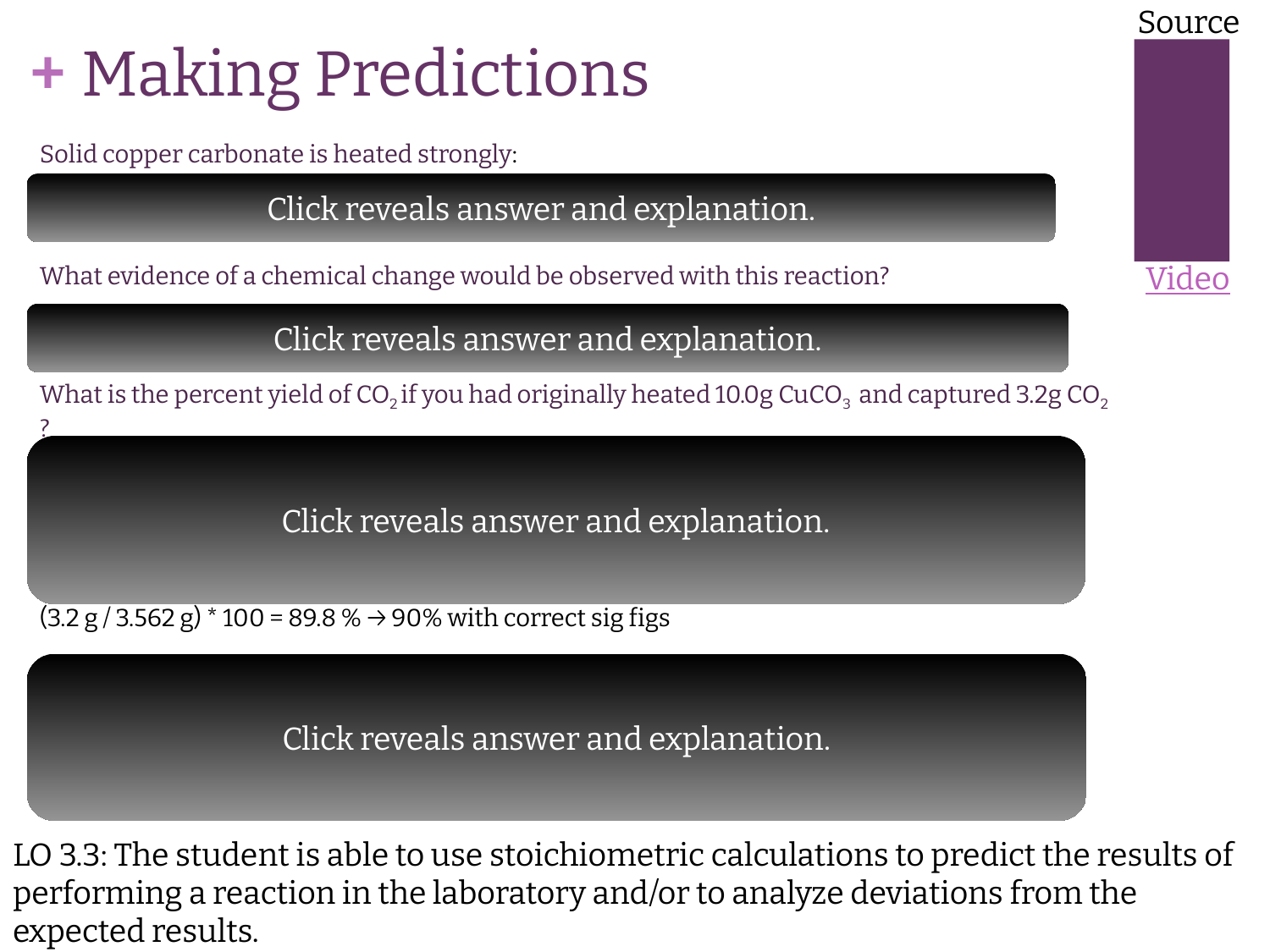

Source
# Making Predictions
Solid copper carbonate is heated strongly:

CuCO3 (s) → CuO (s)  + CO2 (g)5

What evidence of a chemical change would be observed with this reaction?

One would observe a color change and evolution of a gas

What is the percent yield of CO2 if you had originally heated 10.0g CuCO3  and captured 3.2g CO2 ?

Step 1: Find the Theoretical Yeild
10.0g CuCO3 x(1mol/123.555g) x (1mol CO2 /1 molCuCO3 ) X 44.01gCO2/mol = 3.562 gCO2

Step 2: Find Percent Yield
(3.2 g / 3.562 g) * 100 = 89.8 % → 90% with correct sig figs

How could you improve your percent yield?
-reheat the solid, to see if there is any further mass loss
-make sure you have pure CuCO3

Click reveals answer and explanation.
Video
Click reveals answer and explanation.
Click reveals answer and explanation.
Click reveals answer and explanation.
LO 3.3: The student is able to use stoichiometric calculations to predict the results of performing a reaction in the laboratory and/or to analyze deviations from the expected results.